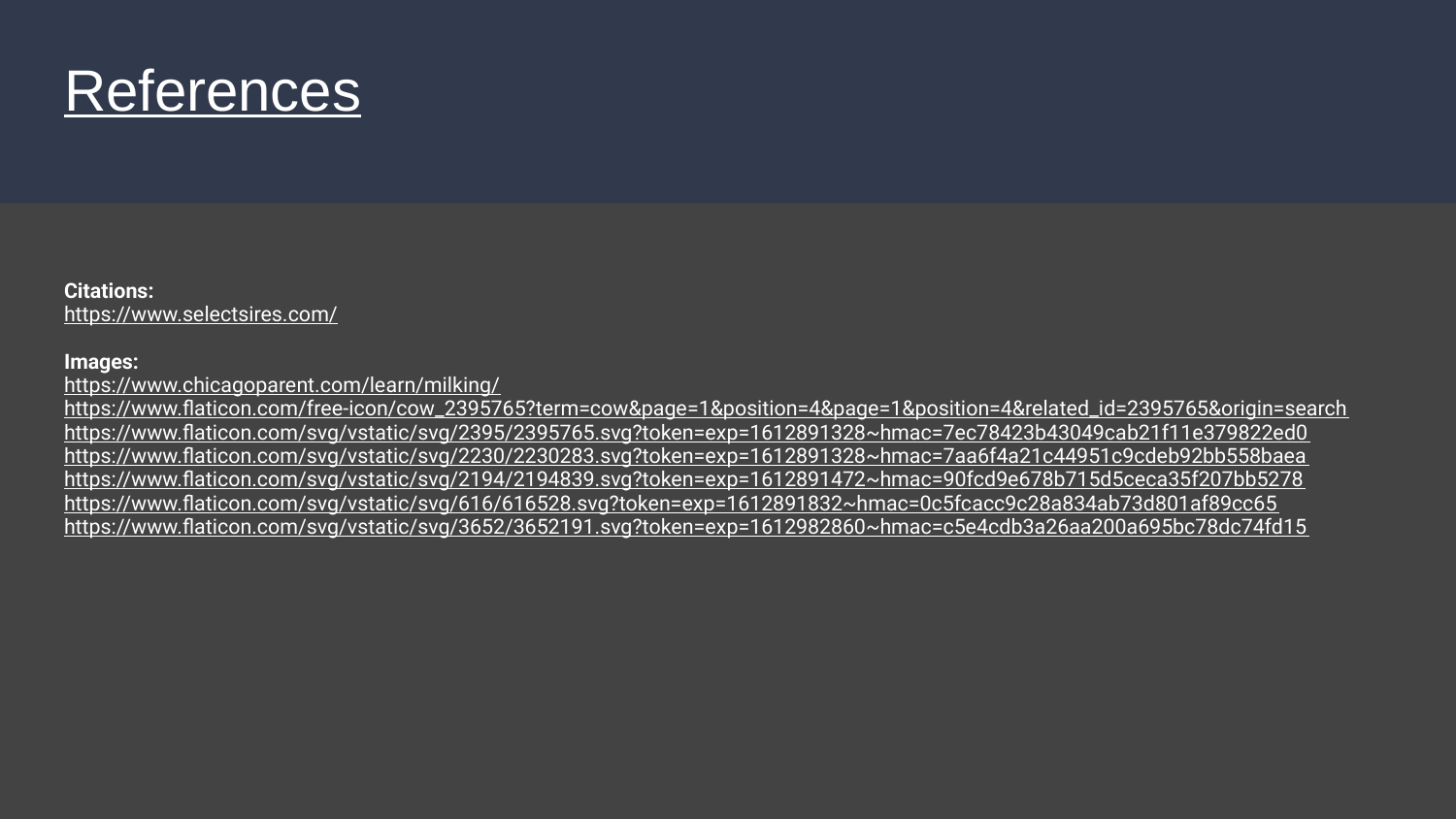

# References

Citations:
https://www.selectsires.com/

Images:
https://www.chicagoparent.com/learn/milking/
https://www.flaticon.com/free-icon/cow_2395765?term=cow&page=1&position=4&page=1&position=4&related_id=2395765&origin=search
https://www.flaticon.com/svg/vstatic/svg/2395/2395765.svg?token=exp=1612891328~hmac=7ec78423b43049cab21f11e379822ed0
https://www.flaticon.com/svg/vstatic/svg/2230/2230283.svg?token=exp=1612891328~hmac=7aa6f4a21c44951c9cdeb92bb558baea
https://www.flaticon.com/svg/vstatic/svg/2194/2194839.svg?token=exp=1612891472~hmac=90fcd9e678b715d5ceca35f207bb5278
https://www.flaticon.com/svg/vstatic/svg/616/616528.svg?token=exp=1612891832~hmac=0c5fcacc9c28a834ab73d801af89cc65
https://www.flaticon.com/svg/vstatic/svg/3652/3652191.svg?token=exp=1612982860~hmac=c5e4cdb3a26aa200a695bc78dc74fd15